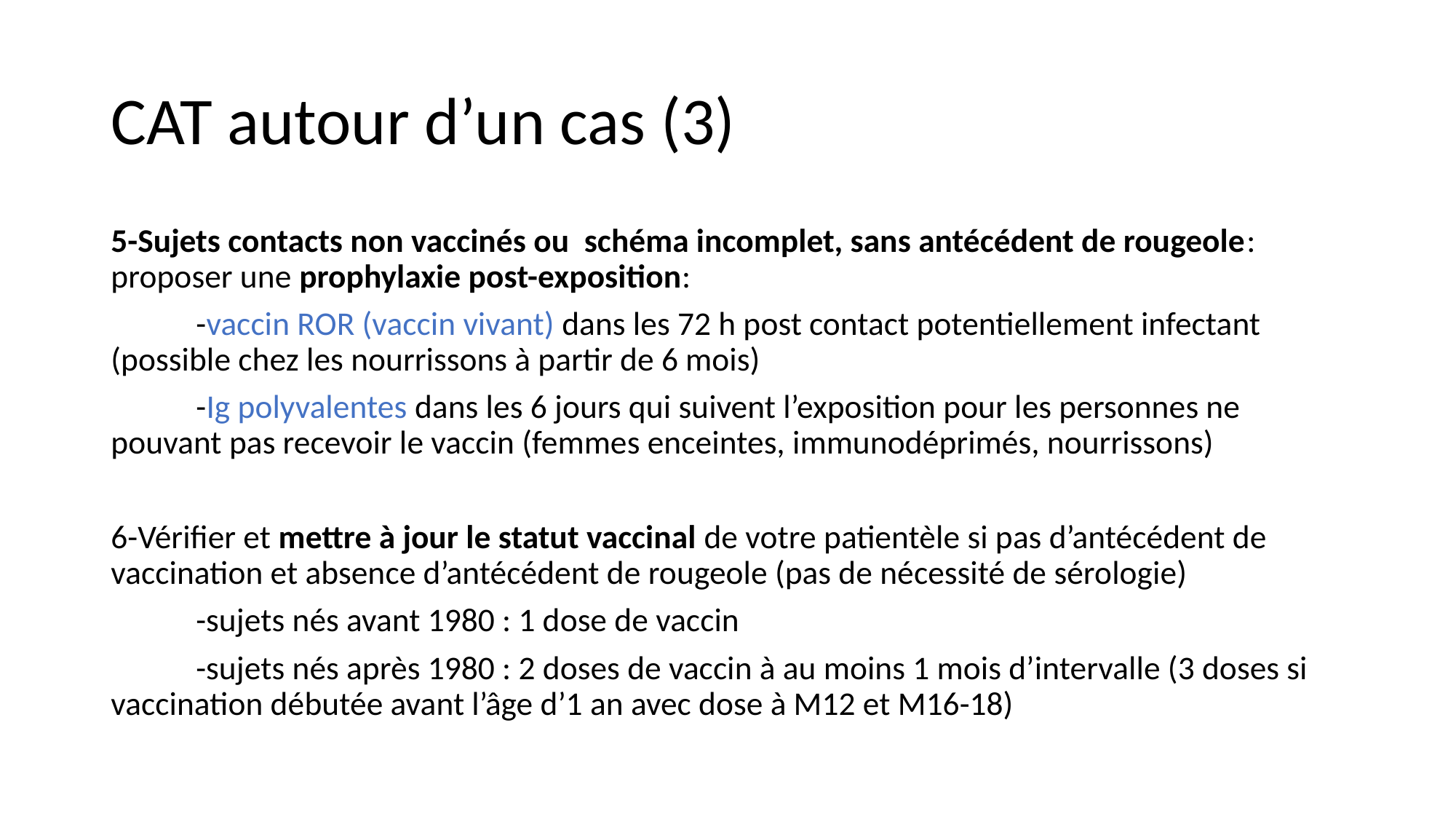

# CAT autour d’un cas (3)
5-Sujets contacts non vaccinés ou  schéma incomplet, sans antécédent de rougeole: proposer une prophylaxie post-exposition:
	-vaccin ROR (vaccin vivant) dans les 72 h post contact potentiellement infectant (possible chez les nourrissons à partir de 6 mois)
	-Ig polyvalentes dans les 6 jours qui suivent l’exposition pour les personnes ne pouvant pas recevoir le vaccin (femmes enceintes, immunodéprimés, nourrissons)

6-Vérifier et mettre à jour le statut vaccinal de votre patientèle si pas d’antécédent de vaccination et absence d’antécédent de rougeole (pas de nécessité de sérologie)
	-sujets nés avant 1980 : 1 dose de vaccin
	-sujets nés après 1980 : 2 doses de vaccin à au moins 1 mois d’intervalle (3 doses si vaccination débutée avant l’âge d’1 an avec dose à M12 et M16-18)